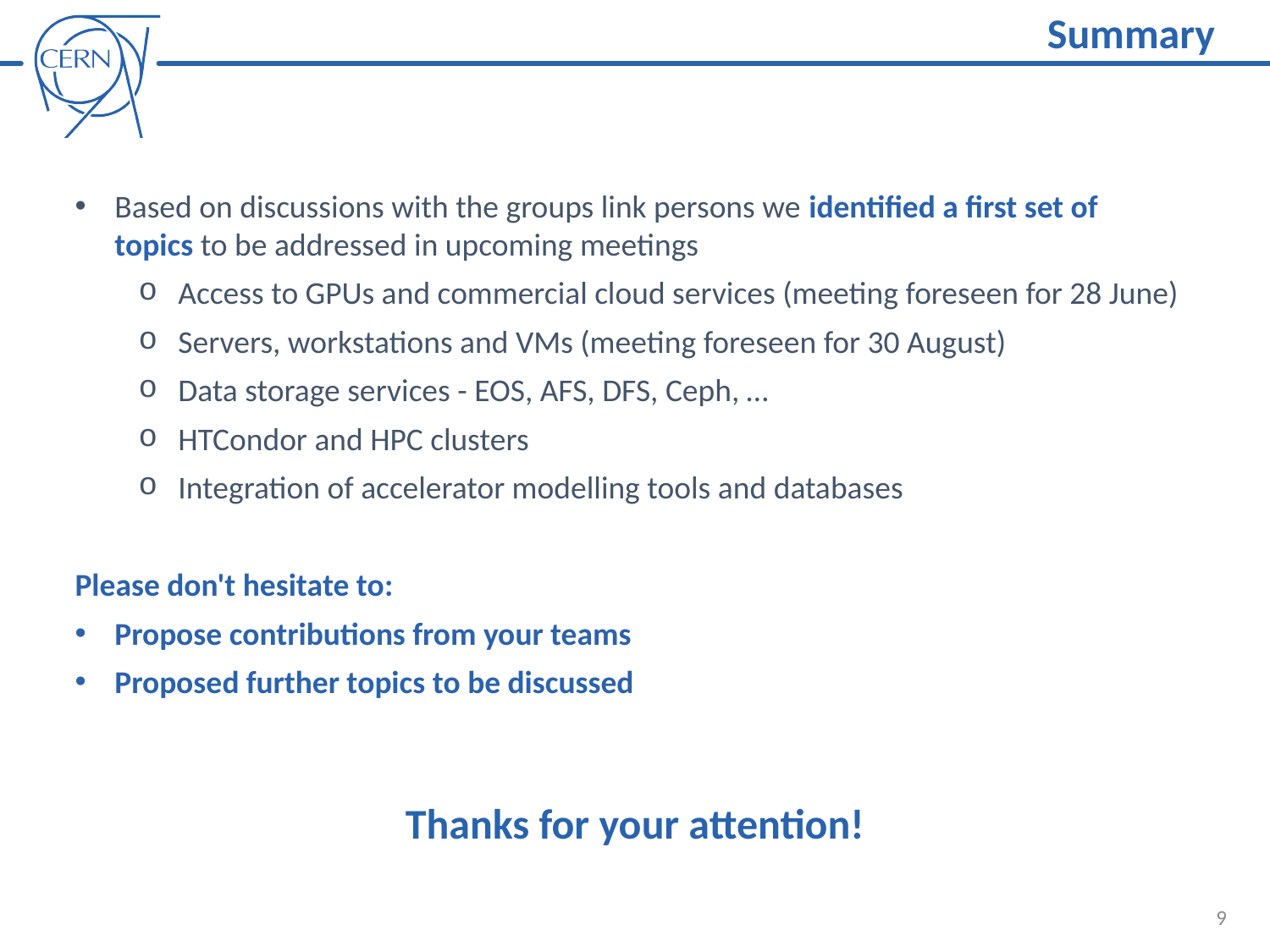

Summary
Based on discussions with the groups link persons we identified a first set of topics to be addressed in upcoming meetings
Access to GPUs and commercial cloud services (meeting foreseen for 28 June)
Servers, workstations and VMs (meeting foreseen for 30 August)
Data storage services - EOS, AFS, DFS, Ceph, …
HTCondor and HPC clusters
Integration of accelerator modelling tools and databases

Please don't hesitate to:
Propose contributions from your teams
Proposed further topics to be discussed
Thanks for your attention!
9